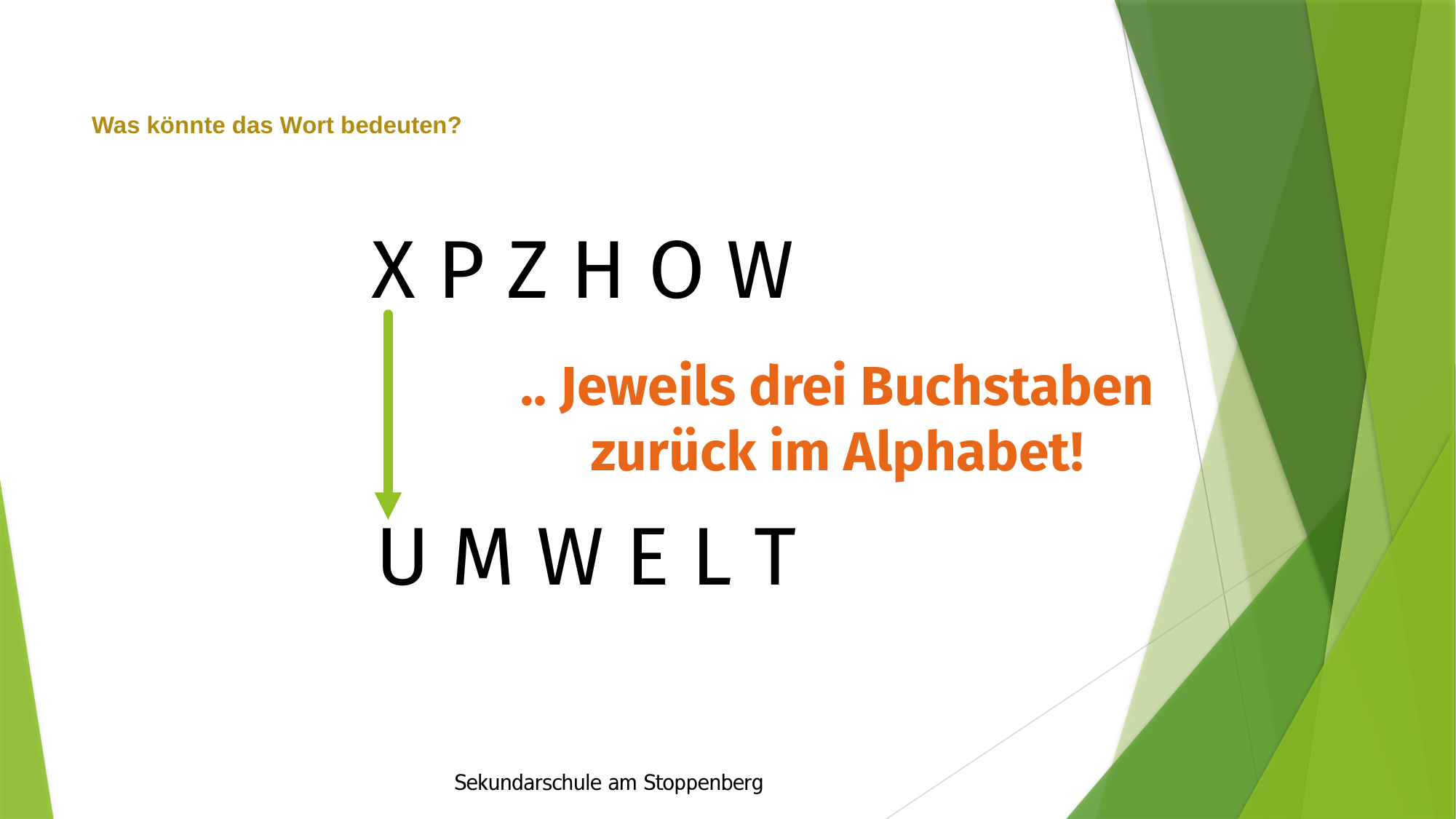

# Was könnte das Wort bedeuten?
X P Z H O W
.. Jeweils drei Buchstaben
zurück im Alphabet!
U M W E L T
Sekundarschule am Stoppenberg